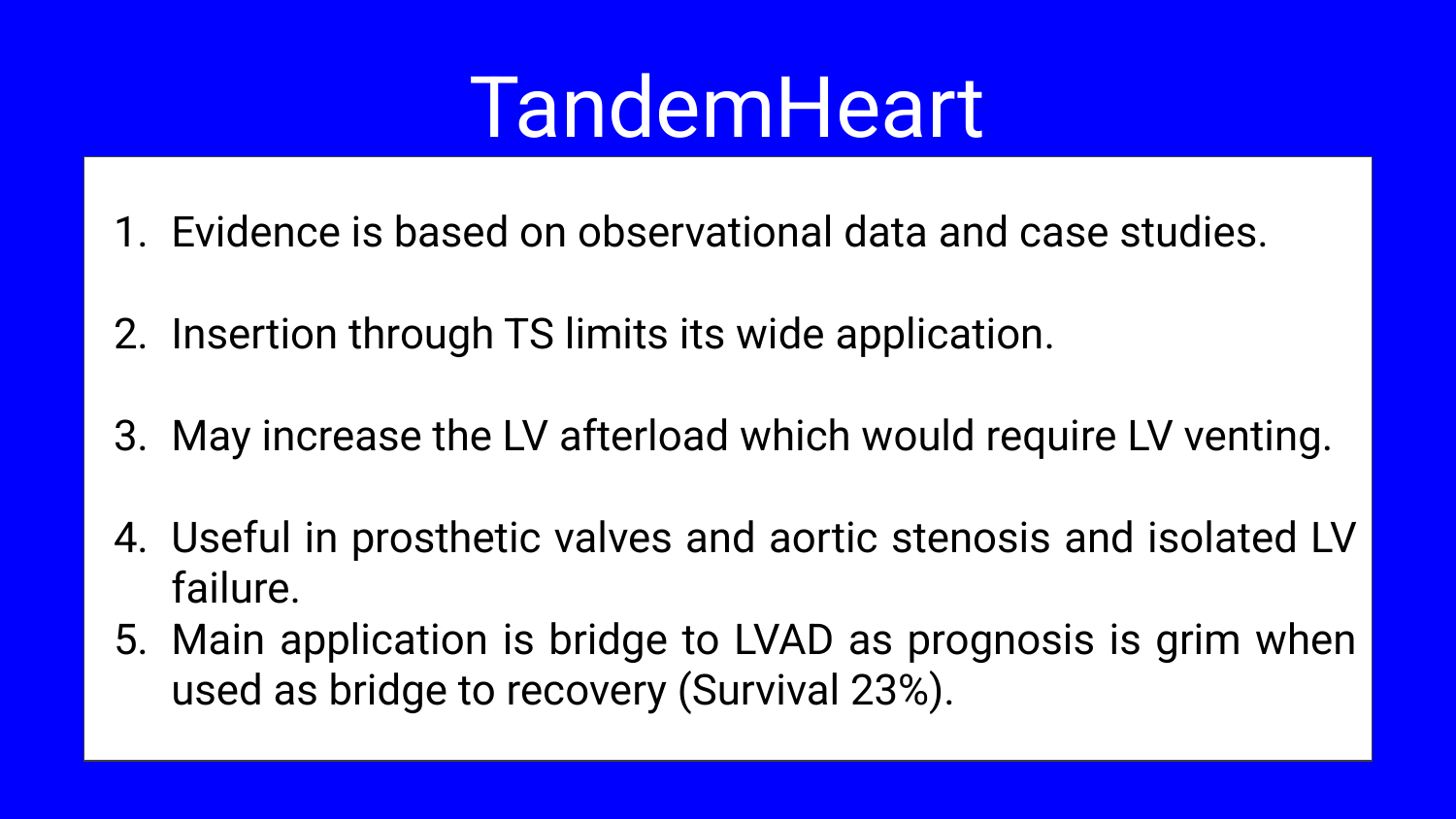

# TandemHeart
Evidence is based on observational data and case studies.

Insertion through TS limits its wide application.

May increase the LV afterload which would require LV venting.

Useful in prosthetic valves and aortic stenosis and isolated LV failure.
Main application is bridge to LVAD as prognosis is grim when used as bridge to recovery (Survival 23%).